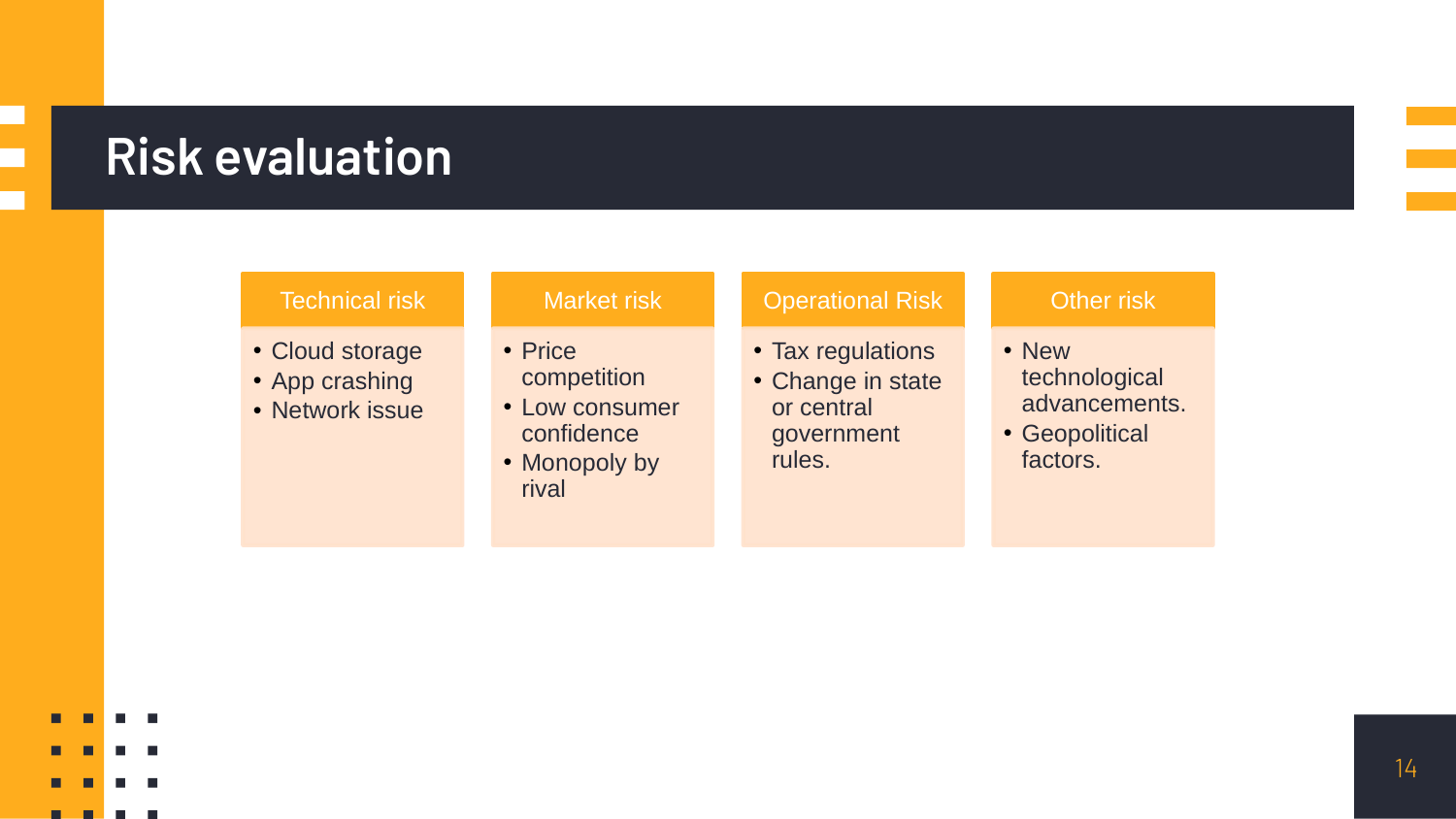

Technical risk
Cloud storage
App crashing
Network issue
Market risk
Price competition
Low consumer confidence
Monopoly by rival

Operational Risk
Tax regulations
Change in state or central government rules.
Other risk
New technological advancements.
Geopolitical factors.
# Risk evaluation
14